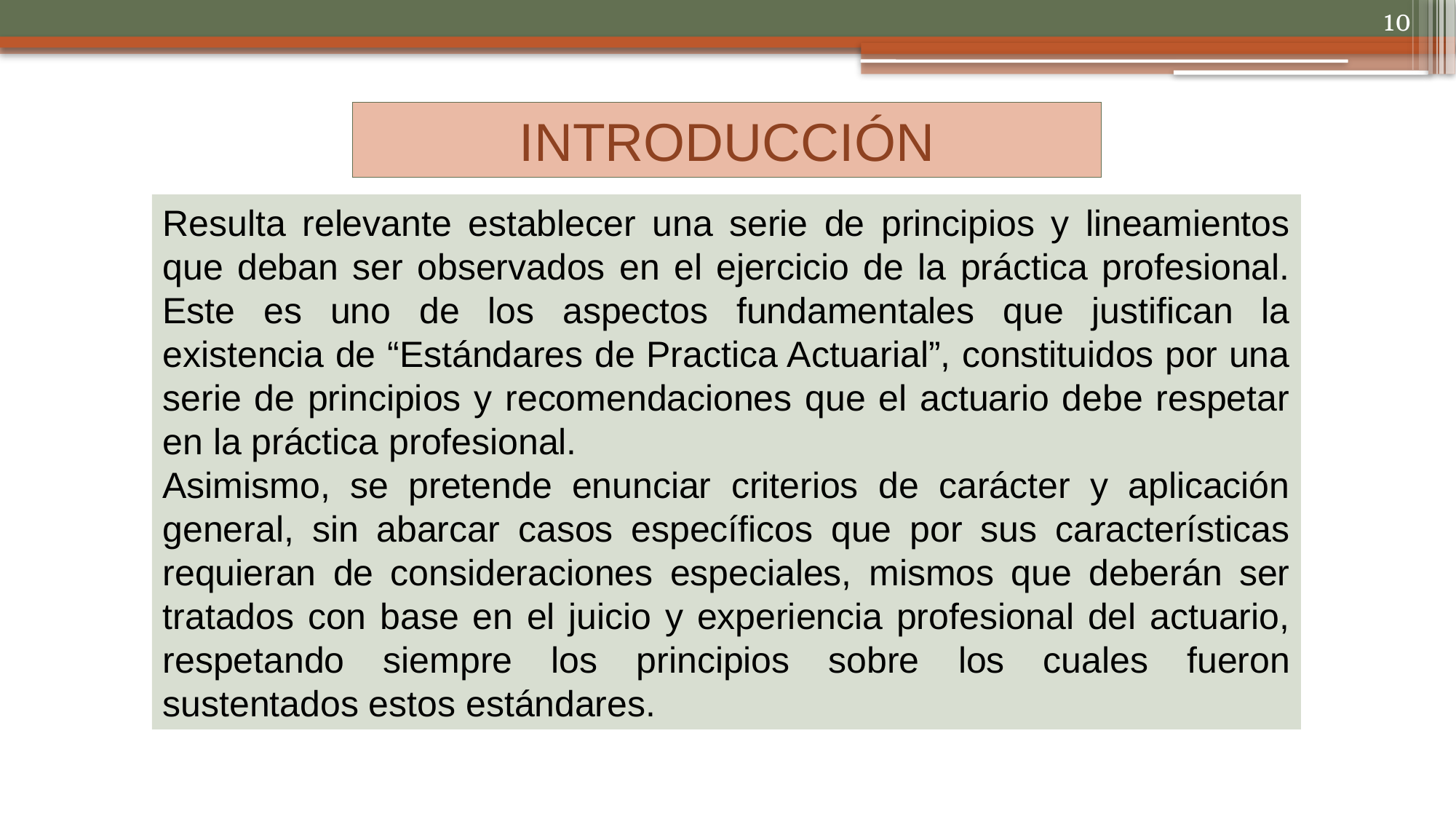

10
# INTRODUCCIÓN
Resulta relevante establecer una serie de principios y lineamientos que deban ser observados en el ejercicio de la práctica profesional. Este es uno de los aspectos fundamentales que justifican la existencia de “Estándares de Practica Actuarial”, constituidos por una serie de principios y recomendaciones que el actuario debe respetar en la práctica profesional.
Asimismo, se pretende enunciar criterios de carácter y aplicación general, sin abarcar casos específicos que por sus características requieran de consideraciones especiales, mismos que deberán ser tratados con base en el juicio y experiencia profesional del actuario, respetando siempre los principios sobre los cuales fueron sustentados estos estándares.